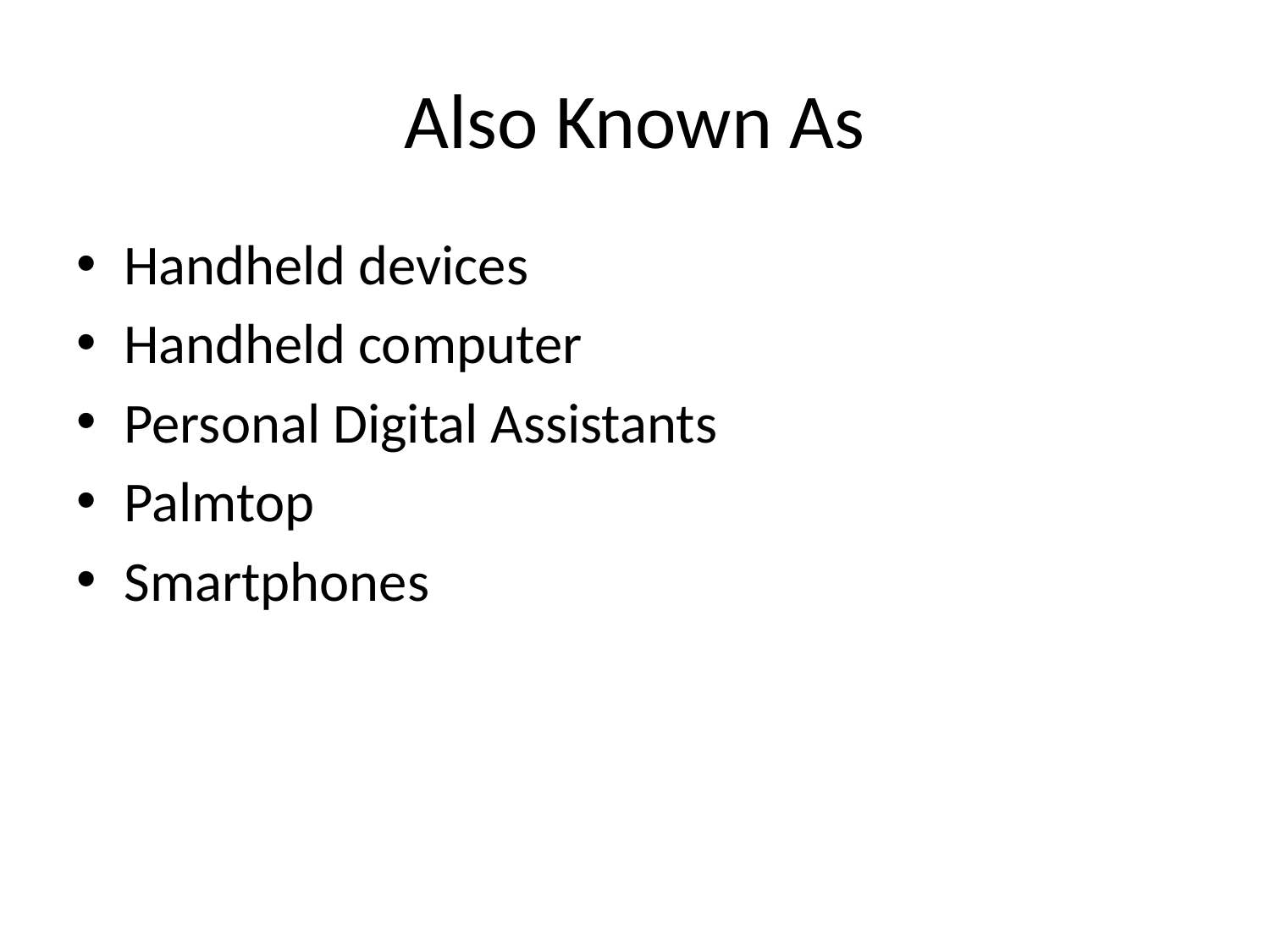

# Also Known As
Handheld devices
Handheld computer
Personal Digital Assistants
Palmtop
Smartphones